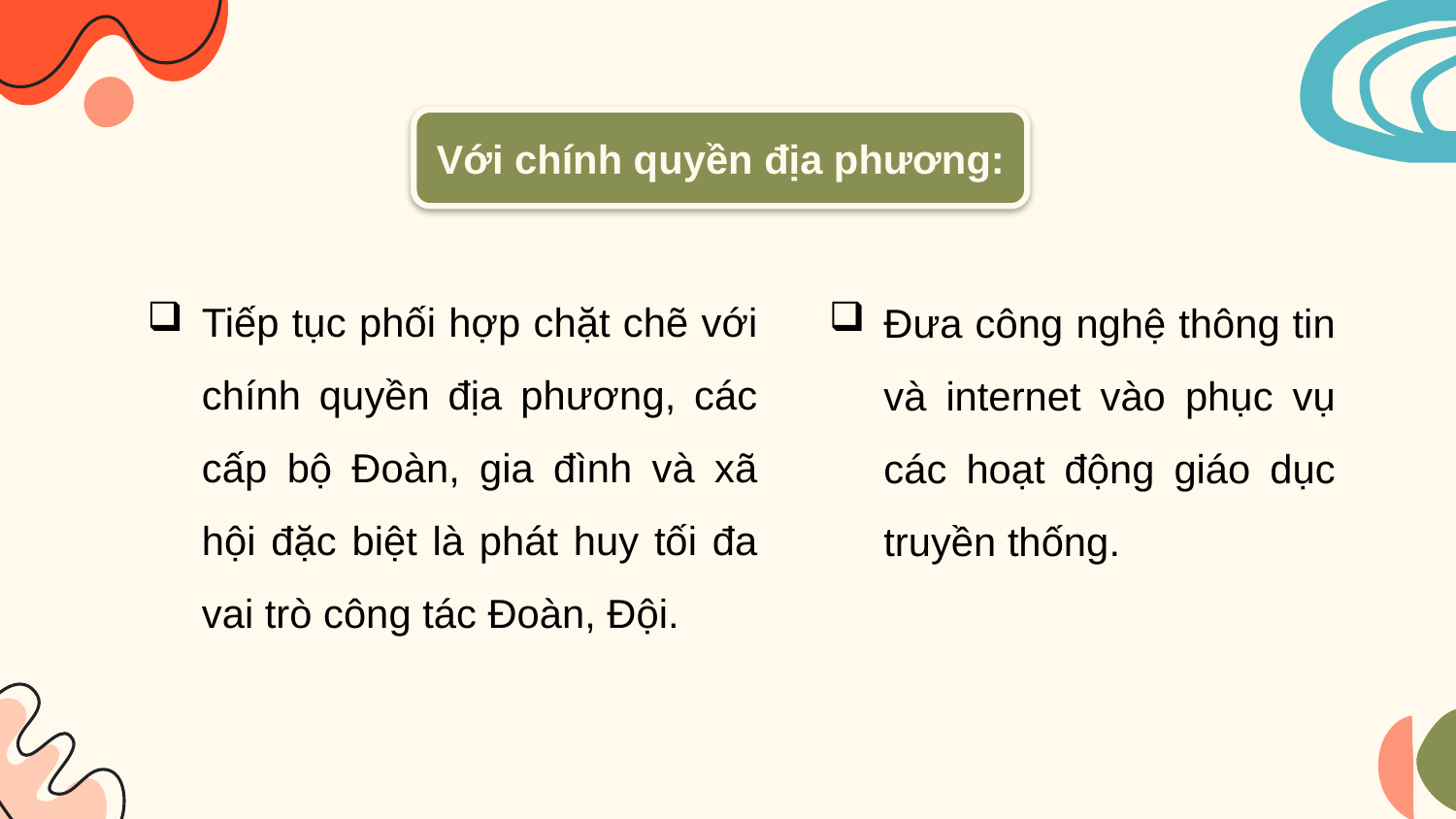

Với chính quyền địa phương:
Tiếp tục phối hợp chặt chẽ với chính quyền địa phương, các cấp bộ Đoàn, gia đình và xã hội đặc biệt là phát huy tối đa vai trò công tác Đoàn, Đội.
Đưa công nghệ thông tin và internet vào phục vụ các hoạt động giáo dục truyền thống.